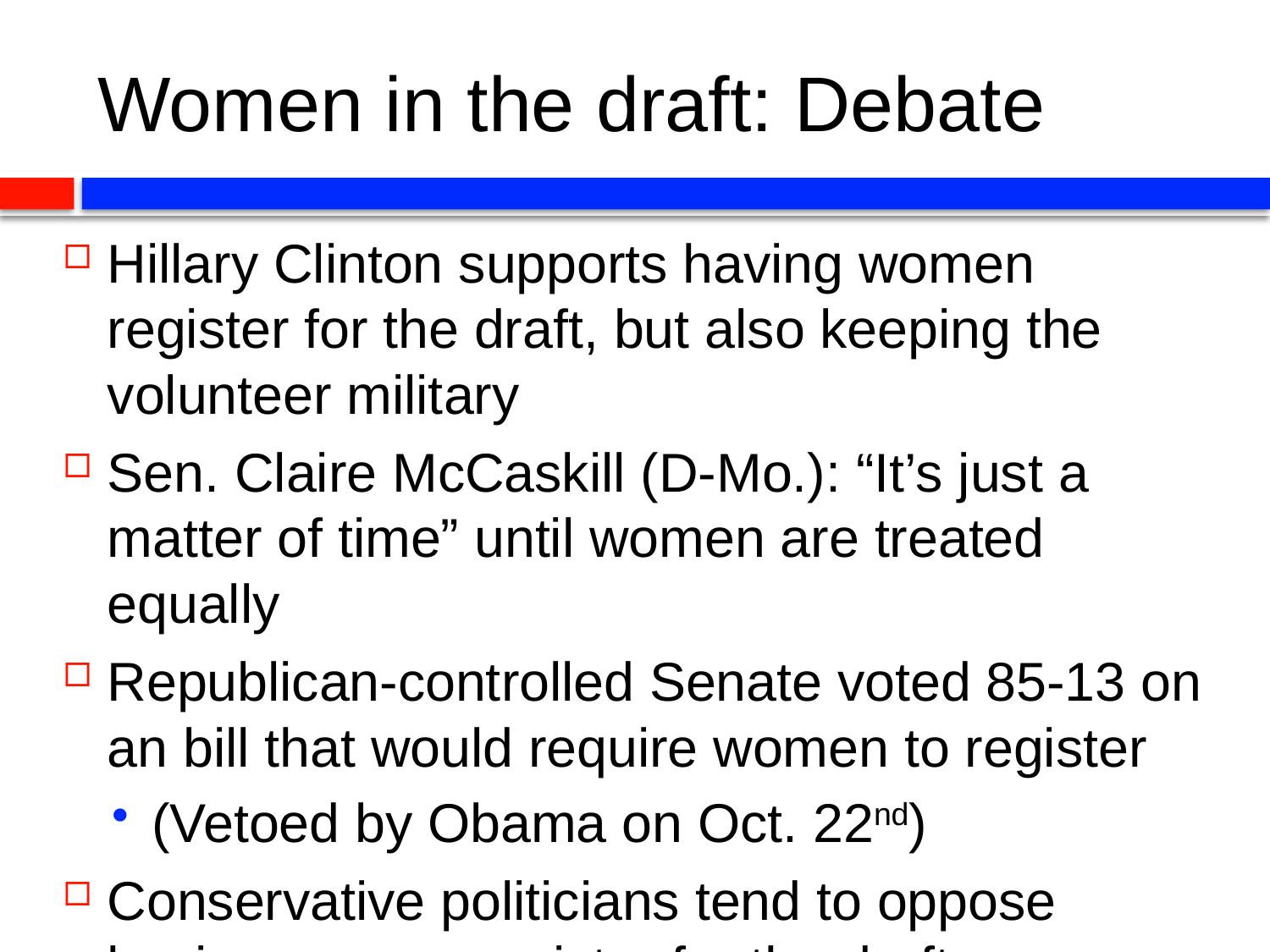

# Women in the draft: Debate
Hillary Clinton supports having women register for the draft, but also keeping the volunteer military
Sen. Claire McCaskill (D-Mo.): “It’s just a matter of time” until women are treated equally
Republican-controlled Senate voted 85-13 on an bill that would require women to register
(Vetoed by Obama on Oct. 22nd)
Conservative politicians tend to oppose having women register for the draft